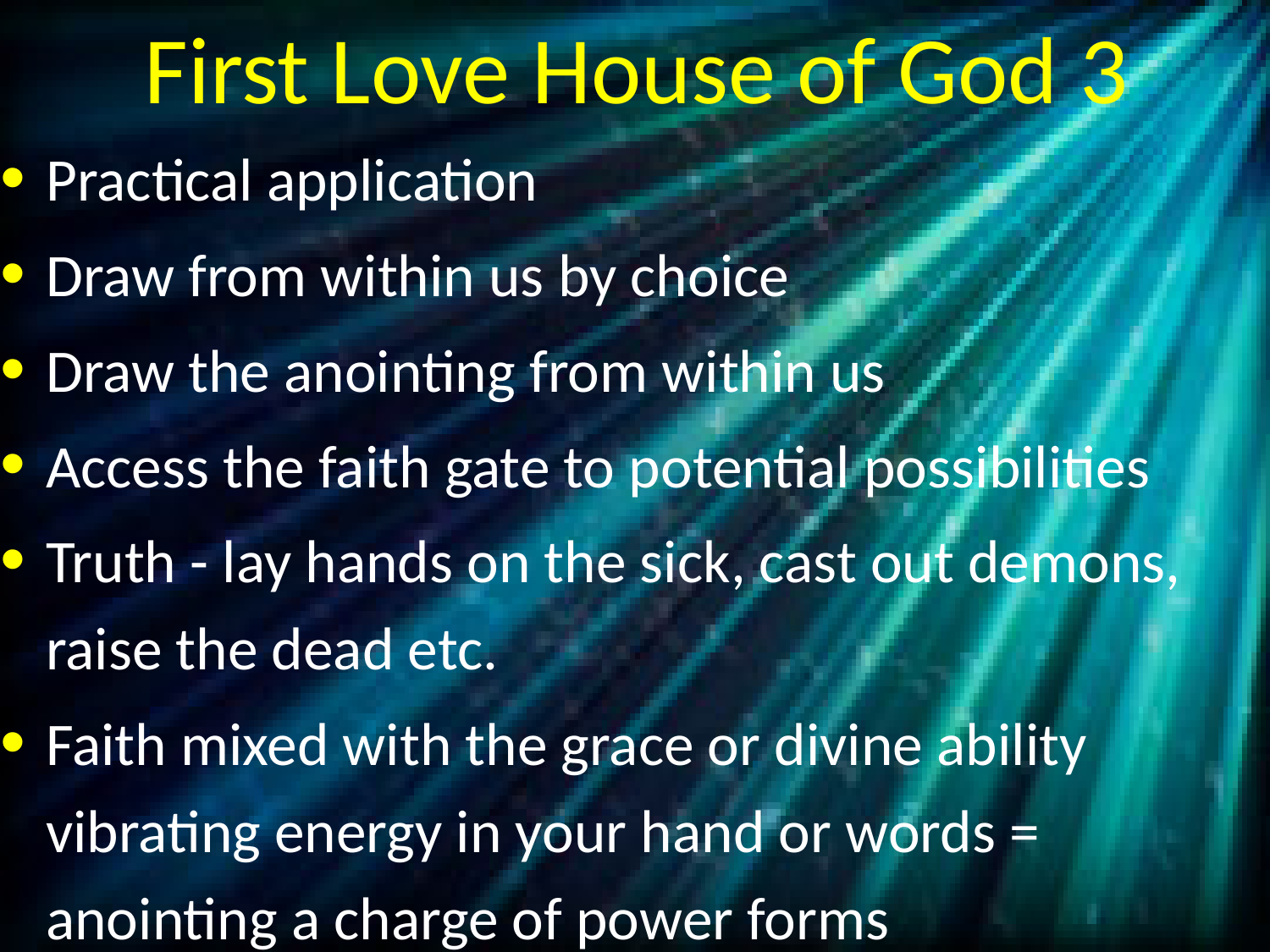

# First Love House of God 3
Practical application
Draw from within us by choice
Draw the anointing from within us
Access the faith gate to potential possibilities
Truth - lay hands on the sick, cast out demons, raise the dead etc.
Faith mixed with the grace or divine ability vibrating energy in your hand or words = anointing a charge of power forms